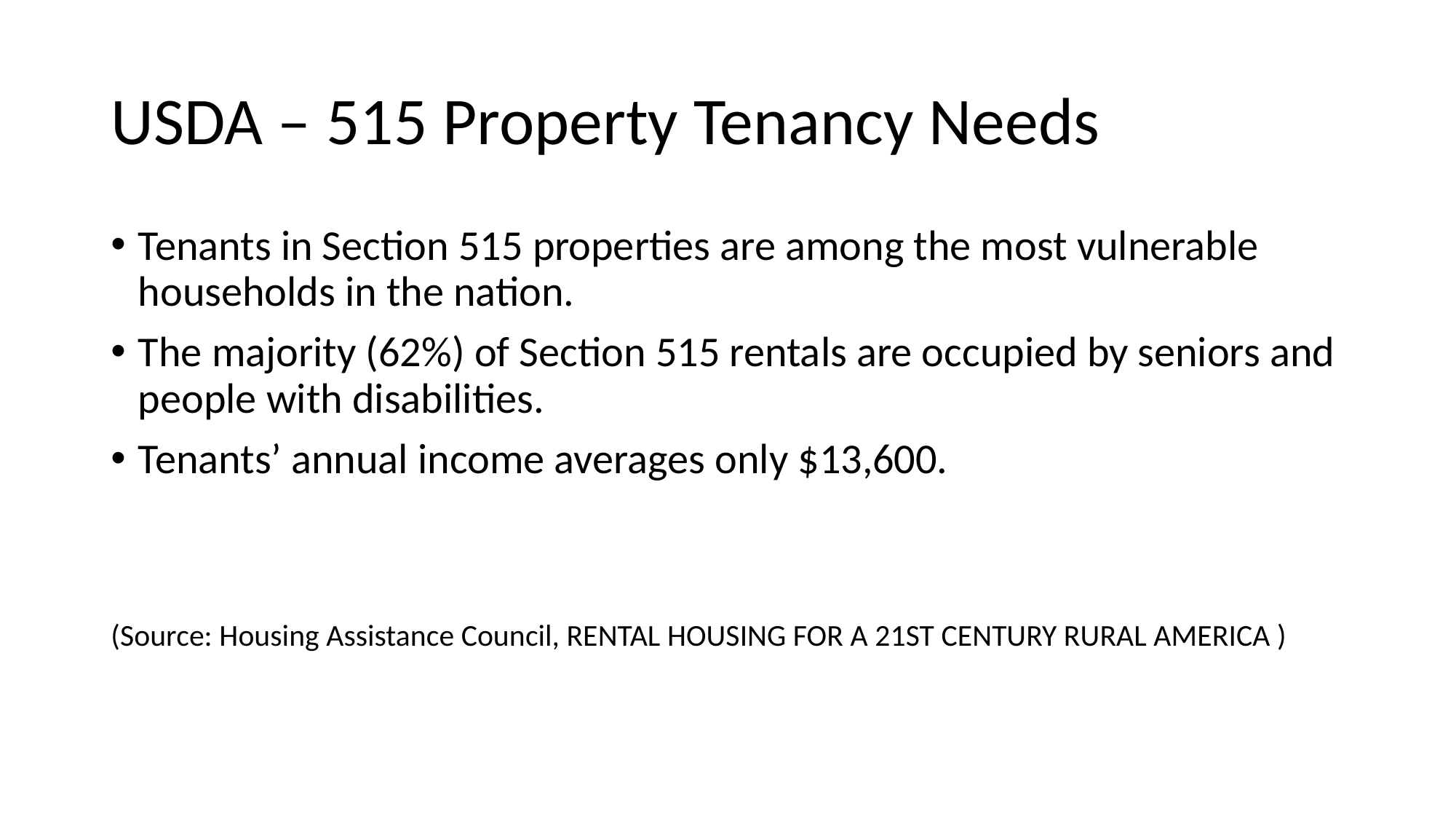

# USDA – 515 Property Tenancy Needs
Tenants in Section 515 properties are among the most vulnerable households in the nation.
The majority (62%) of Section 515 rentals are occupied by seniors and people with disabilities.
Tenants’ annual income averages only $13,600.

(Source: Housing Assistance Council, RENTAL HOUSING FOR A 21ST CENTURY RURAL AMERICA )